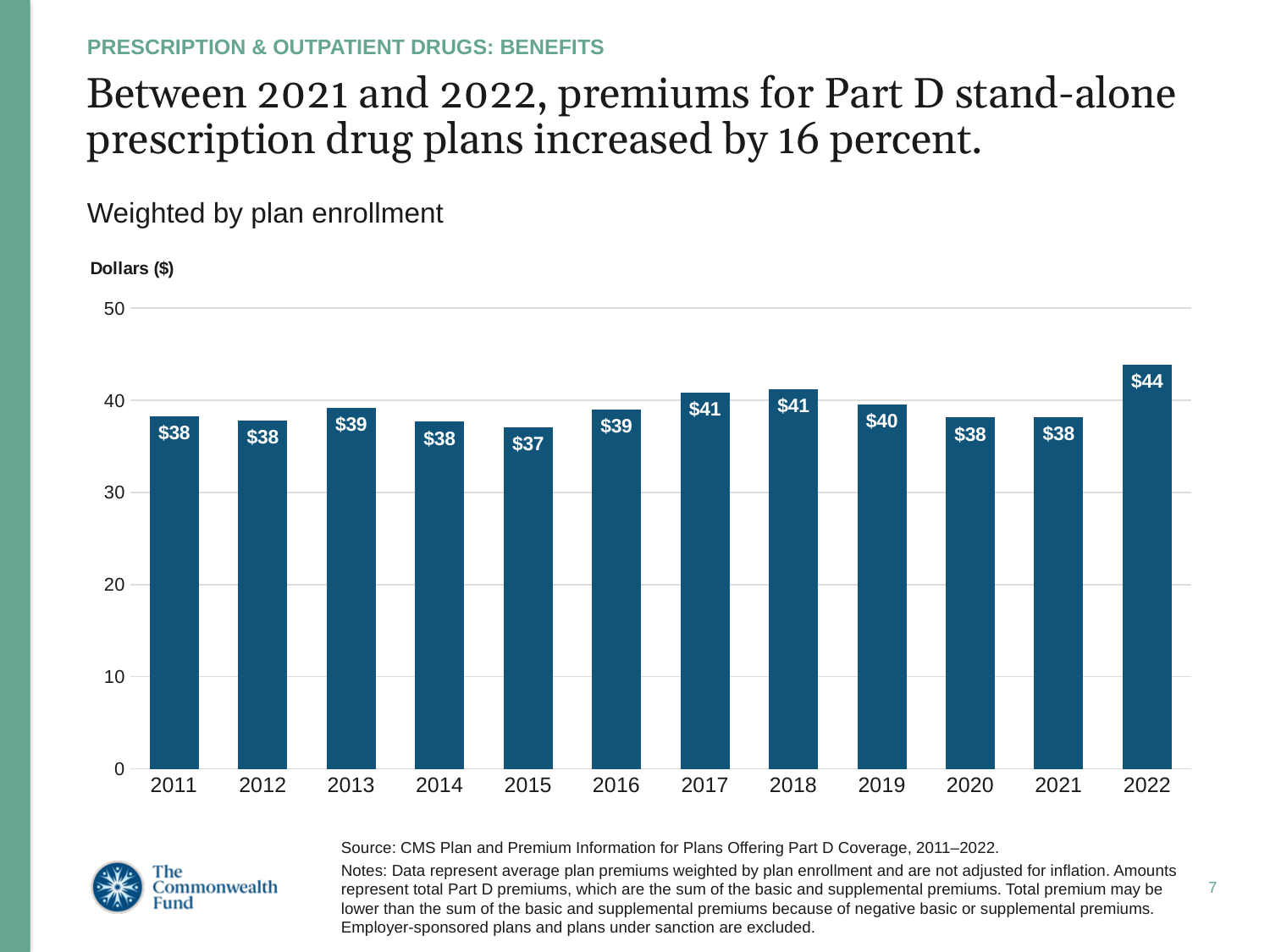

PRESCRIPTION & OUTPATIENT DRUGS: BENEFITS
# Between 2021 and 2022, premiums for Part D stand-alone prescription drug plans increased by 16 percent.
Weighted by plan enrollment

### Chart

| Category |  |
|---|---|
| 2011 | 38.2651408 |
| 2012 | 37.8352483 |
| 2013 | 39.2034716 |
| 2014 | 37.665823 |
| 2015 | 37.1148942 |
| 2016 | 39.0415934 |
| 2017 | 40.8447383 |
| 2018 | 41.1934334 |
| 2019 | 39.5830855 |
| 2020 | 38.146525 |
| 2021 | 38.1577664 |
| 2022 | 43.9115478 |
Source: CMS Plan and Premium Information for Plans Offering Part D Coverage, 2011–2022.
Notes: Data represent average plan premiums weighted by plan enrollment and are not adjusted for inflation. Amounts represent total Part D premiums, which are the sum of the basic and supplemental premiums. Total premium may be lower than the sum of the basic and supplemental premiums because of negative basic or supplemental premiums. Employer-sponsored plans and plans under sanction are excluded.